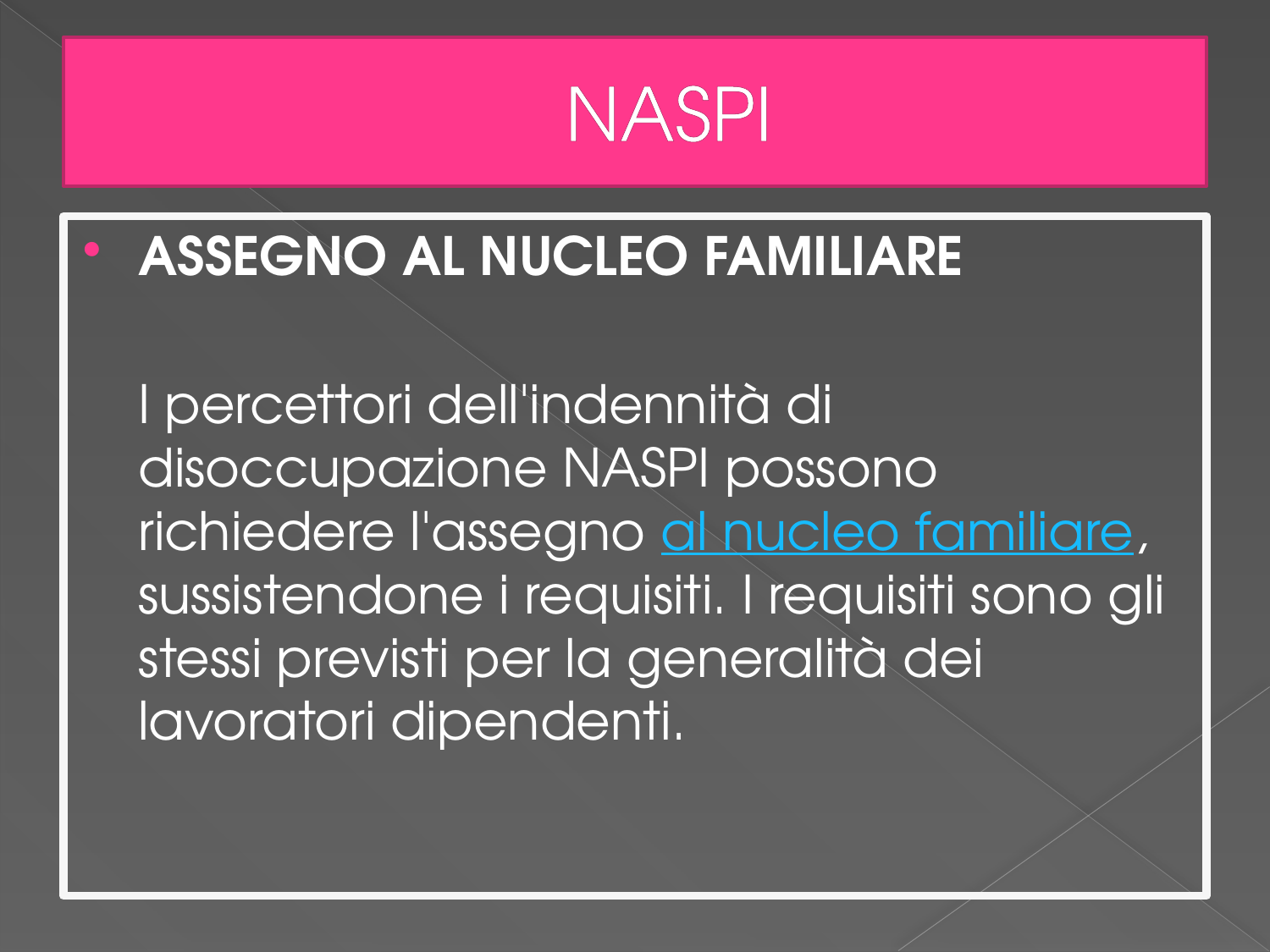

# NASPI
ASSEGNO AL NUCLEO FAMILIARE

	I percettori dell'indennità di disoccupazione NASPI possono richiedere l'assegno al nucleo familiare, sussistendone i requisiti. I requisiti sono gli stessi previsti per la generalità dei lavoratori dipendenti.